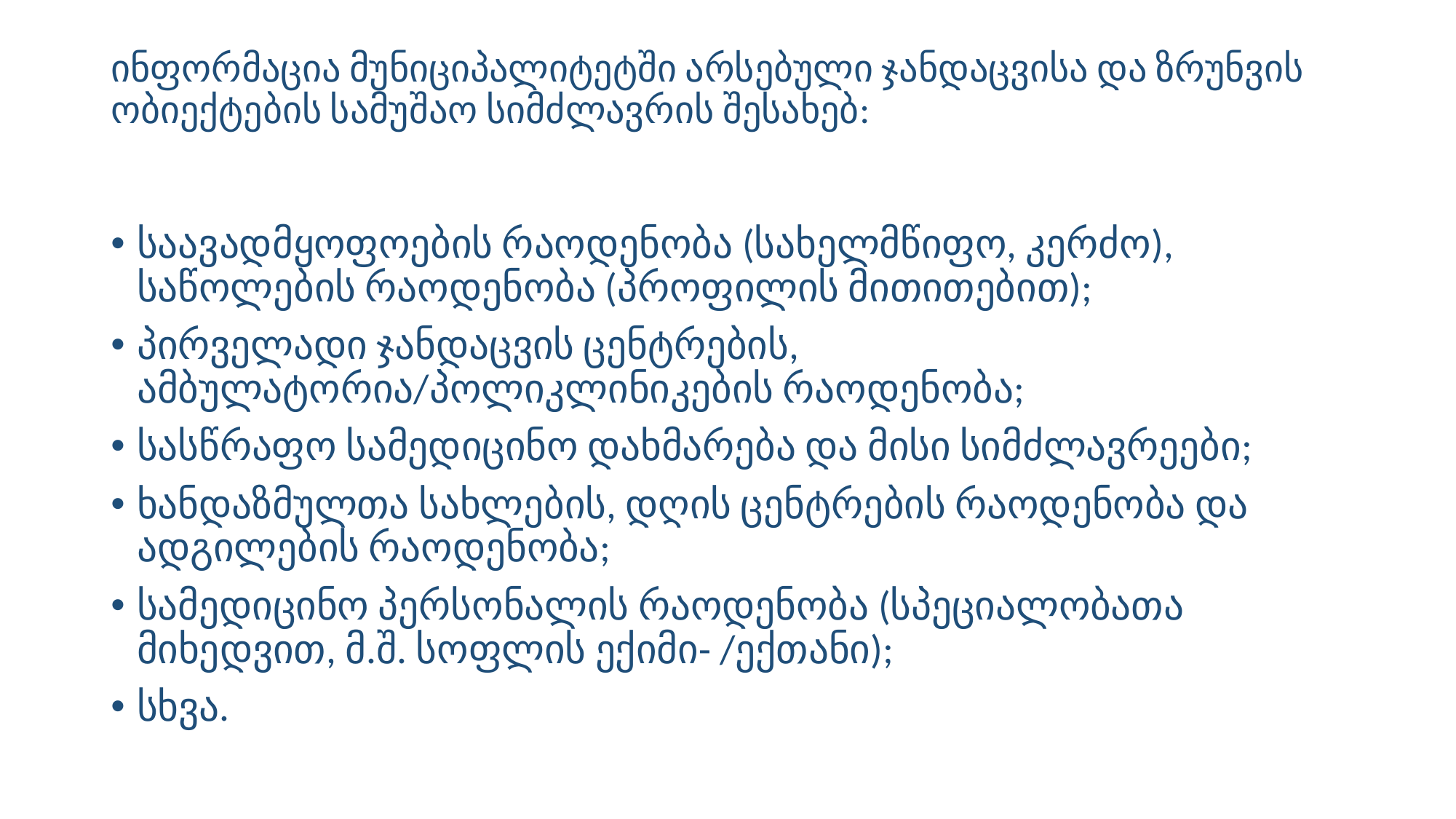

# ინფორმაცია მუნიციპალიტეტში არსებული ჯანდაცვისა და ზრუნვის ობიექტების სამუშაო სიმძლავრის შესახებ:
საავადმყოფოების რაოდენობა (სახელმწიფო, კერძო), საწოლების რაოდენობა (პროფილის მითითებით);
პირველადი ჯანდაცვის ცენტრების, ამბულატორია/პოლიკლინიკების რაოდენობა;
სასწრაფო სამედიცინო დახმარება და მისი სიმძლავრეები;
ხანდაზმულთა სახლების, დღის ცენტრების რაოდენობა და ადგილების რაოდენობა;
სამედიცინო პერსონალის რაოდენობა (სპეციალობათა მიხედვით, მ.შ. სოფლის ექიმი- /ექთანი);
სხვა.